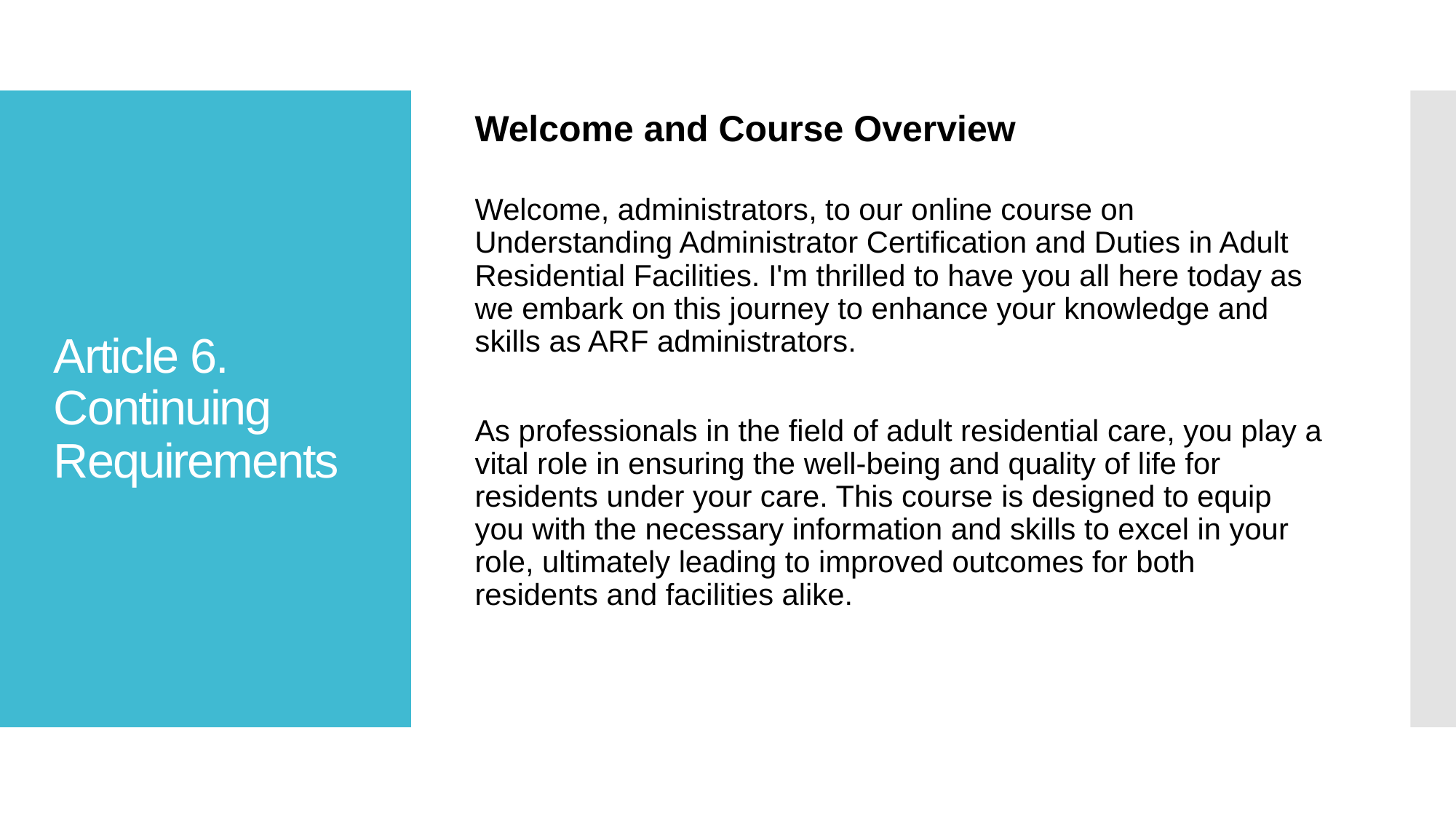

Article 6. Continuing Requirements
Welcome and Course Overview

Welcome, administrators, to our online course on Understanding Administrator Certification and Duties in Adult Residential Facilities. I'm thrilled to have you all here today as we embark on this journey to enhance your knowledge and skills as ARF administrators.

As professionals in the field of adult residential care, you play a vital role in ensuring the well-being and quality of life for residents under your care. This course is designed to equip you with the necessary information and skills to excel in your role, ultimately leading to improved outcomes for both residents and facilities alike.